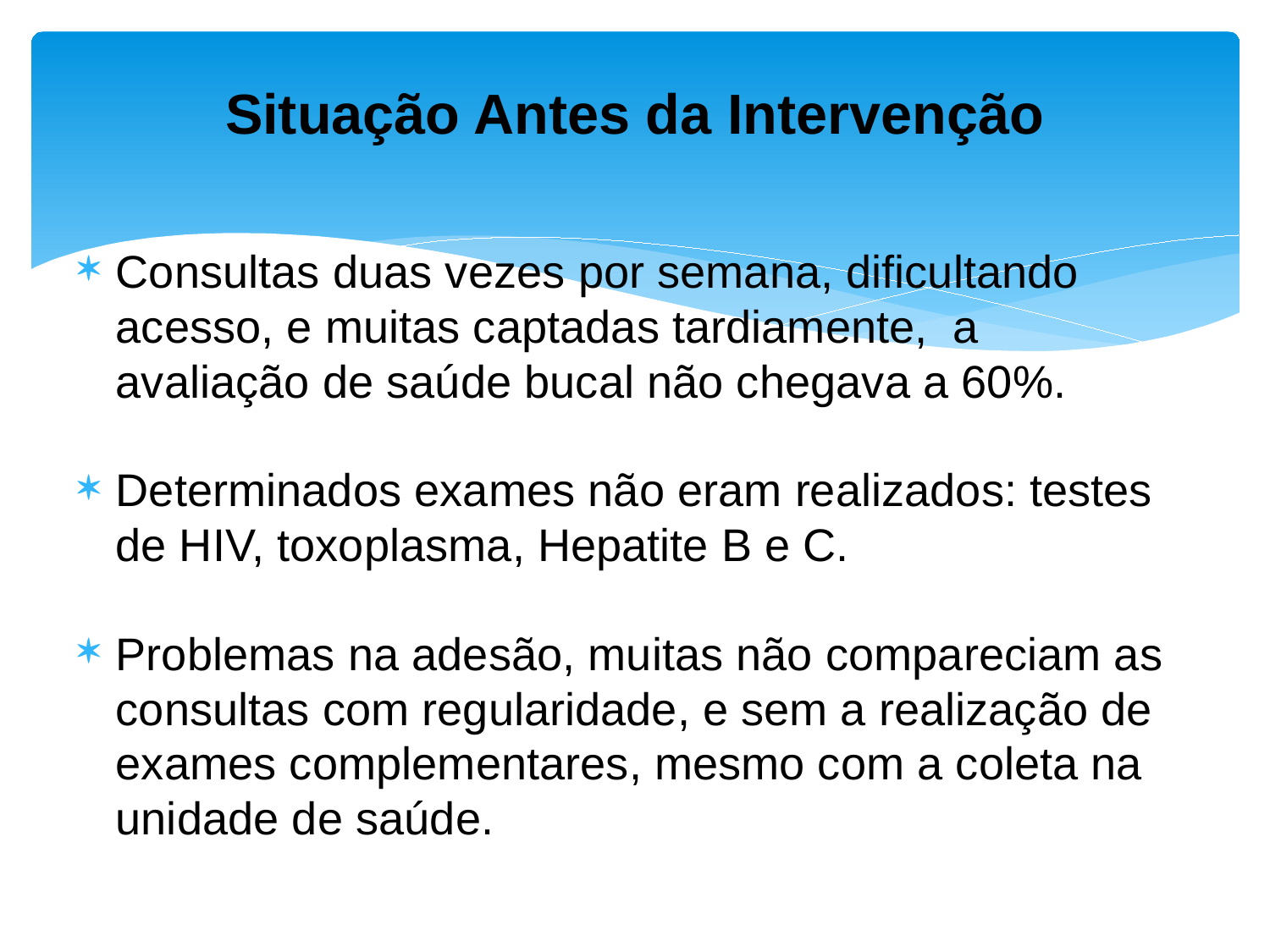

# Situação Antes da Intervenção
Consultas duas vezes por semana, dificultando acesso, e muitas captadas tardiamente,  a avaliação de saúde bucal não chegava a 60%.

Determinados exames não eram realizados: testes de HIV, toxoplasma, Hepatite B e C.

Problemas na adesão, muitas não compareciam as consultas com regularidade, e sem a realização de exames complementares, mesmo com a coleta na unidade de saúde.